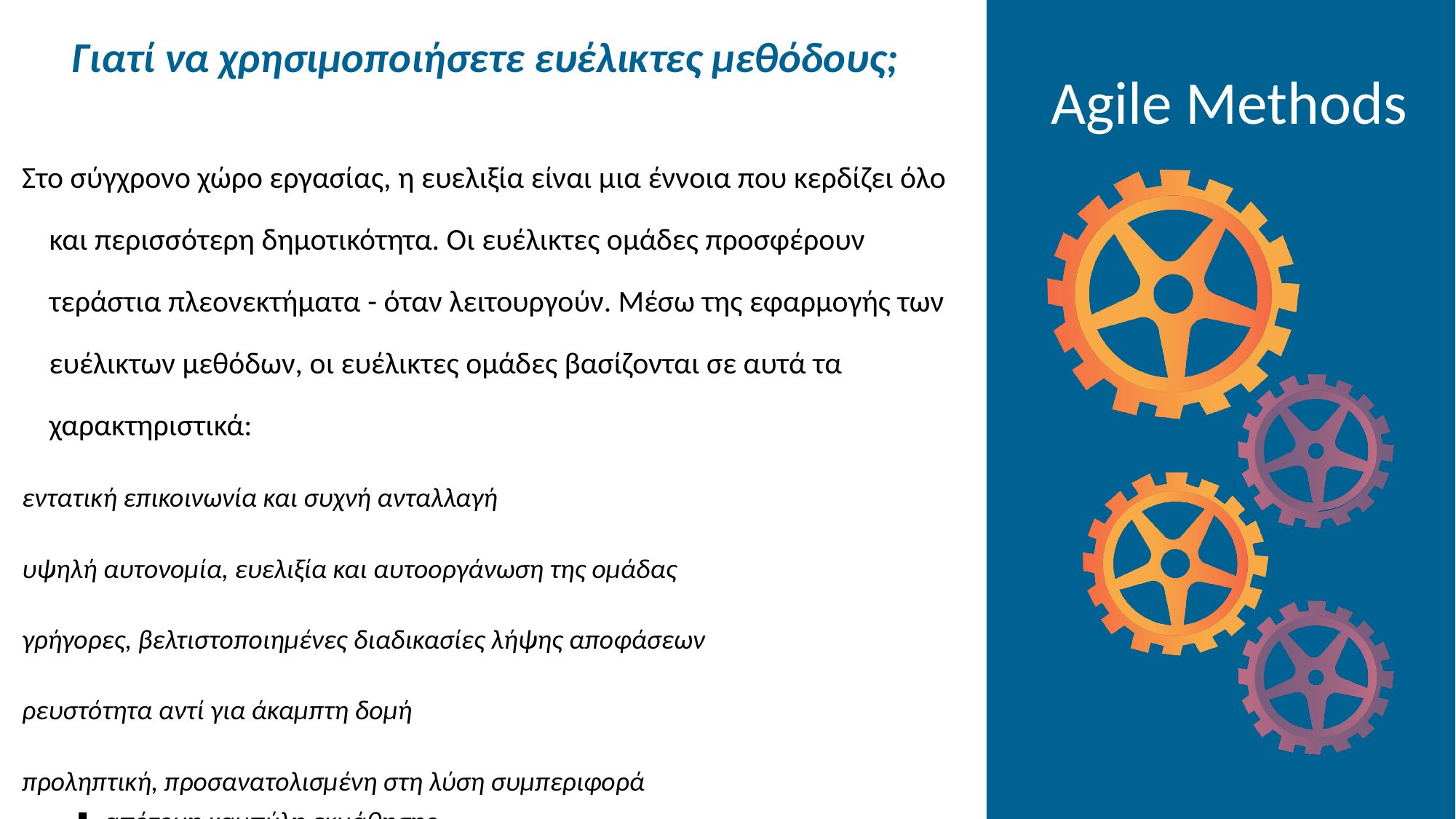

# Γιατί να χρησιμοποιήσετε ευέλικτες μεθόδους;

Agile Methods
Στο σύγχρονο χώρο εργασίας, η ευελιξία είναι μια έννοια που κερδίζει όλο και περισσότερη δημοτικότητα. Οι ευέλικτες ομάδες προσφέρουν τεράστια πλεονεκτήματα - όταν λειτουργούν. Μέσω της εφαρμογής των ευέλικτων μεθόδων, οι ευέλικτες ομάδες βασίζονται σε αυτά τα χαρακτηριστικά:
εντατική επικοινωνία και συχνή ανταλλαγή
υψηλή αυτονομία, ευελιξία και αυτοοργάνωση της ομάδας
γρήγορες, βελτιστοποιημένες διαδικασίες λήψης αποφάσεων
ρευστότητα αντί για άκαμπτη δομή
προληπτική, προσανατολισμένη στη λύση συμπεριφορά
απότομη καμπύλη εκμάθησης